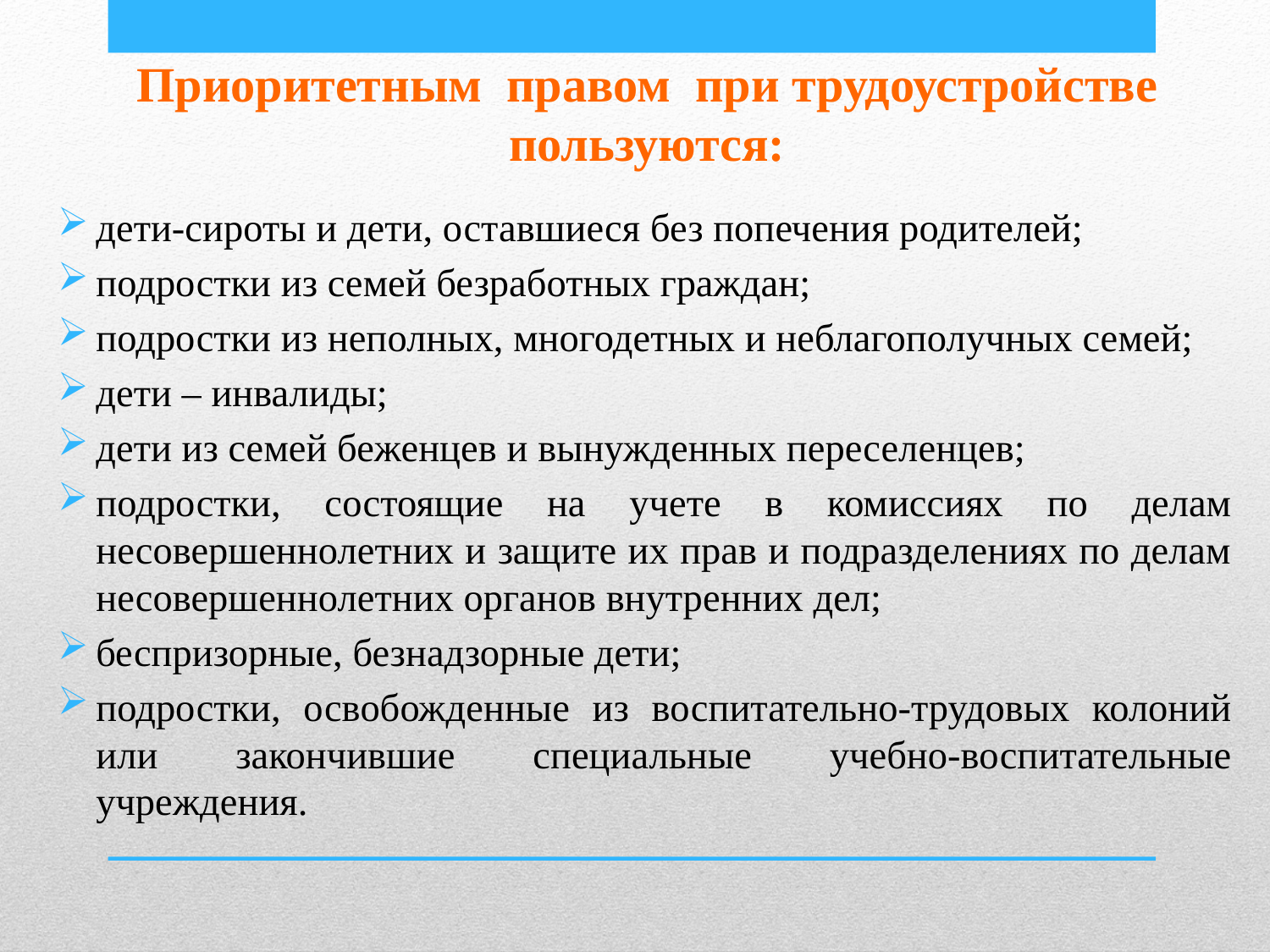

Приоритетным  правом  при трудоустройстве пользуются:
дети-сироты и дети, оставшиеся без попечения родителей;
подростки из семей безработных граждан;
подростки из неполных, многодетных и неблагополучных семей;
дети – инвалиды;
дети из семей беженцев и вынужденных переселенцев;
подростки, состоящие на учете в комиссиях по делам несовершеннолетних и защите их прав и подразделениях по делам несовершеннолетних органов внутренних дел;
беспризорные, безнадзорные дети;
подростки, освобожденные из воспитательно-трудовых колоний или закончившие специальные учебно-воспитательные учреждения.